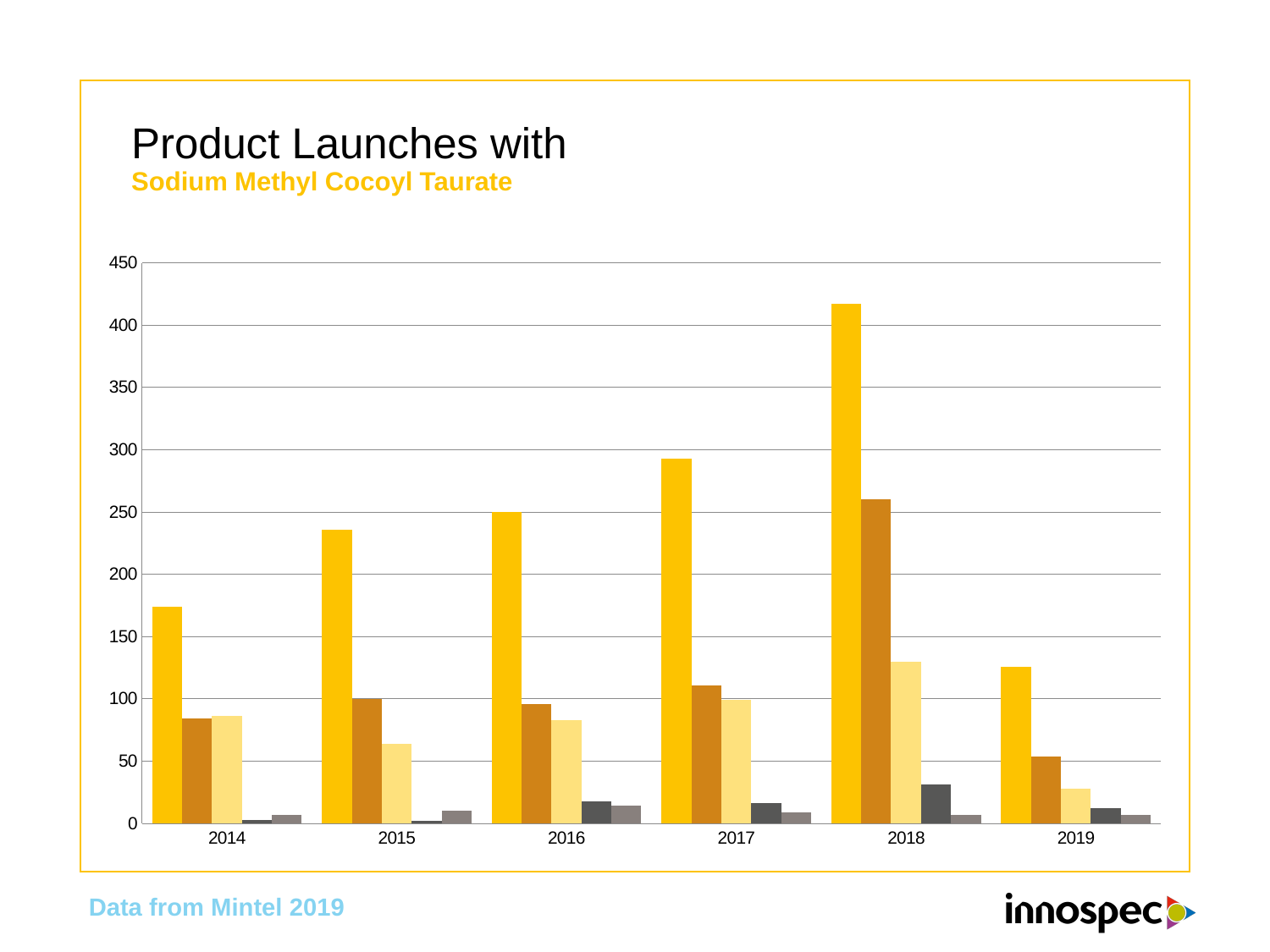

# Product Launches with Sodium Methyl Cocoyl Taurate

### Chart

| Category | Asia Pacific | Europe | North America | Latin America | Middle East & Africa |
|---|---|---|---|---|---|
| 2014 | 174.0 | 84.0 | 86.0 | 3.0 | 7.0 |
| 2015 | 236.0 | 100.0 | 64.0 | 2.0 | 10.0 |
| 2016 | 250.0 | 96.0 | 83.0 | 18.0 | 14.0 |
| 2017 | 293.0 | 111.0 | 99.0 | 16.0 | 9.0 |
| 2018 | 417.0 | 260.0 | 130.0 | 31.0 | 7.0 |
| 2019 | 126.0 | 54.0 | 28.0 | 12.0 | 7.0 |
Data from Mintel 2019